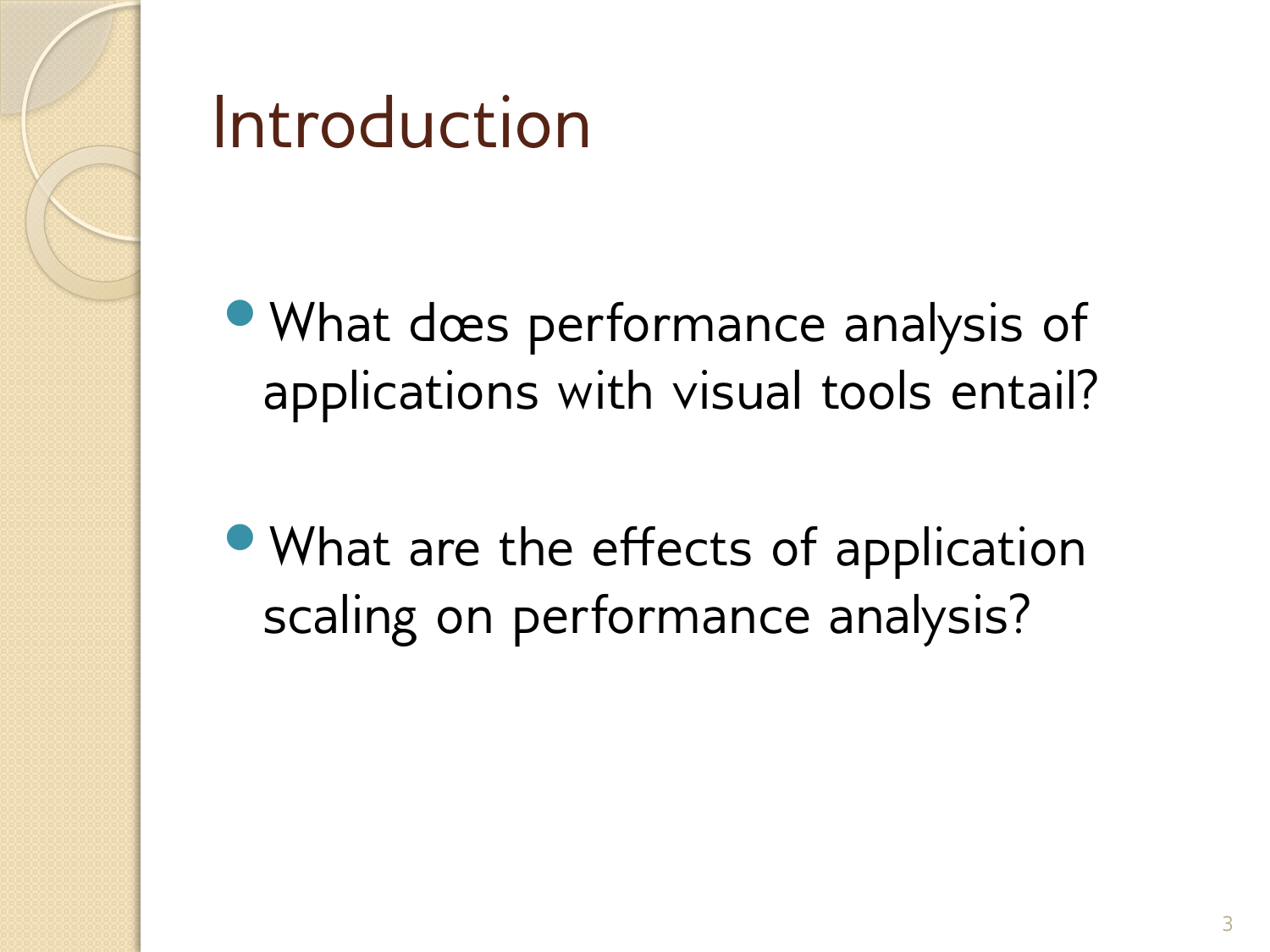

# Introduction

What does performance analysis of applications with visual tools entail?

What are the effects of application scaling on performance analysis?
3